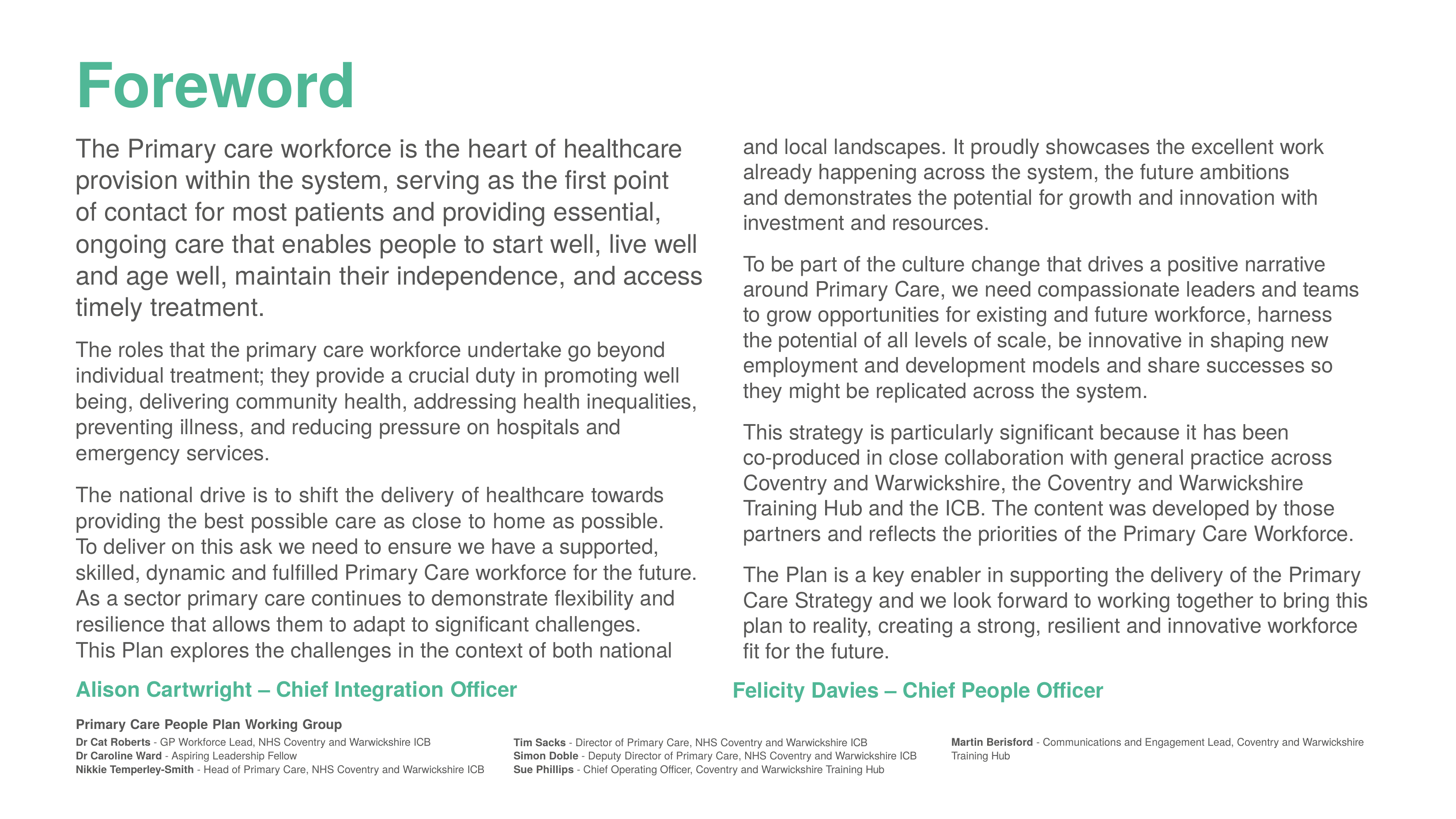

# Foreword
The Primary care workforce is the heart of healthcare provision within the system, serving as the first point of contact for most patients and providing essential,
ongoing care that enables people to start well, live well and age well, maintain their independence, and access
timely treatment.
The roles that the primary care workforce undertake go beyond individual treatment; they provide a crucial duty in promoting well being, delivering community health, addressing health inequalities, preventing illness, and reducing pressure on hospitals and emergency services.
and local landscapes. It proudly showcases the excellent work already happening across the system, the future ambitions and demonstrates the potential for growth and innovation with investment and resources.
To be part of the culture change that drives a positive narrative around Primary Care, we need compassionate leaders and teams to grow opportunities for existing and future workforce, harness the potential of all levels of scale, be innovative in shaping new employment and development models and share successes so they might be replicated across the system.
This strategy is particularly significant because it has been
co-produced in close collaboration with general practice across Coventry and Warwickshire, the Coventry and Warwickshire Training Hub and the ICB. The content was developed by those partners and reflects the priorities of the Primary Care Workforce.
The national drive is to shift the delivery of healthcare towards providing the best possible care as close to home as possible. To deliver on this ask we need to ensure we have a supported,
skilled, dynamic and fulfilled Primary Care workforce for the future. As a sector primary care continues to demonstrate flexibility and resilience that allows them to adapt to significant challenges.
This Plan explores the challenges in the context of both national
Alison Cartwright – Chief Integration Officer
Primary Care People Plan Working Group
The Plan is a key enabler in supporting the delivery of the Primary Care Strategy and we look forward to working together to bring this plan to reality, creating a strong, resilient and innovative workforce fit for the future.
Felicity Davies – Chief People Officer
Dr Cat Roberts - GP Workforce Lead, NHS Coventry and Warwickshire ICB
Dr Caroline Ward - Aspiring Leadership Fellow
Nikkie Temperley-Smith - Head of Primary Care, NHS Coventry and Warwickshire ICB
Tim Sacks - Director of Primary Care, NHS Coventry and Warwickshire ICB
Simon Doble - Deputy Director of Primary Care, NHS Coventry and Warwickshire ICB
Sue Phillips - Chief Operating Officer, Coventry and Warwickshire Training Hub
Martin Berisford - Communications and Engagement Lead, Coventry and Warwickshire Training Hub